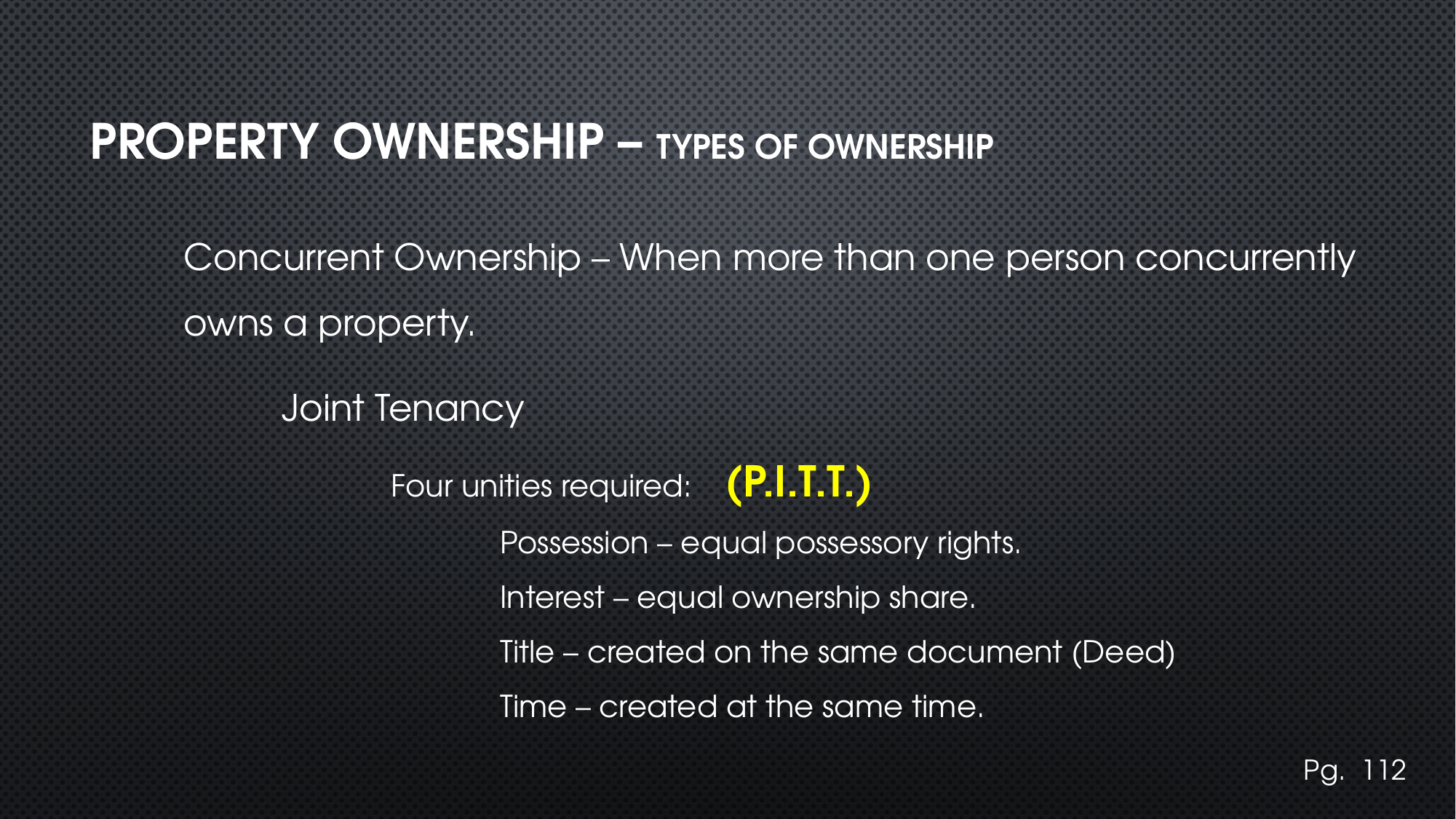

# Property Ownership – TYPES OF OWNERSHIP
Concurrent Ownership – When more than one person concurrently owns a property.
Joint Tenancy
	Four unities required:    (P.I.T.T.)
		Possession – equal possessory rights.
		Interest – equal ownership share.
		Title – created on the same document (Deed)
		Time – created at the same time.
Pg.  112